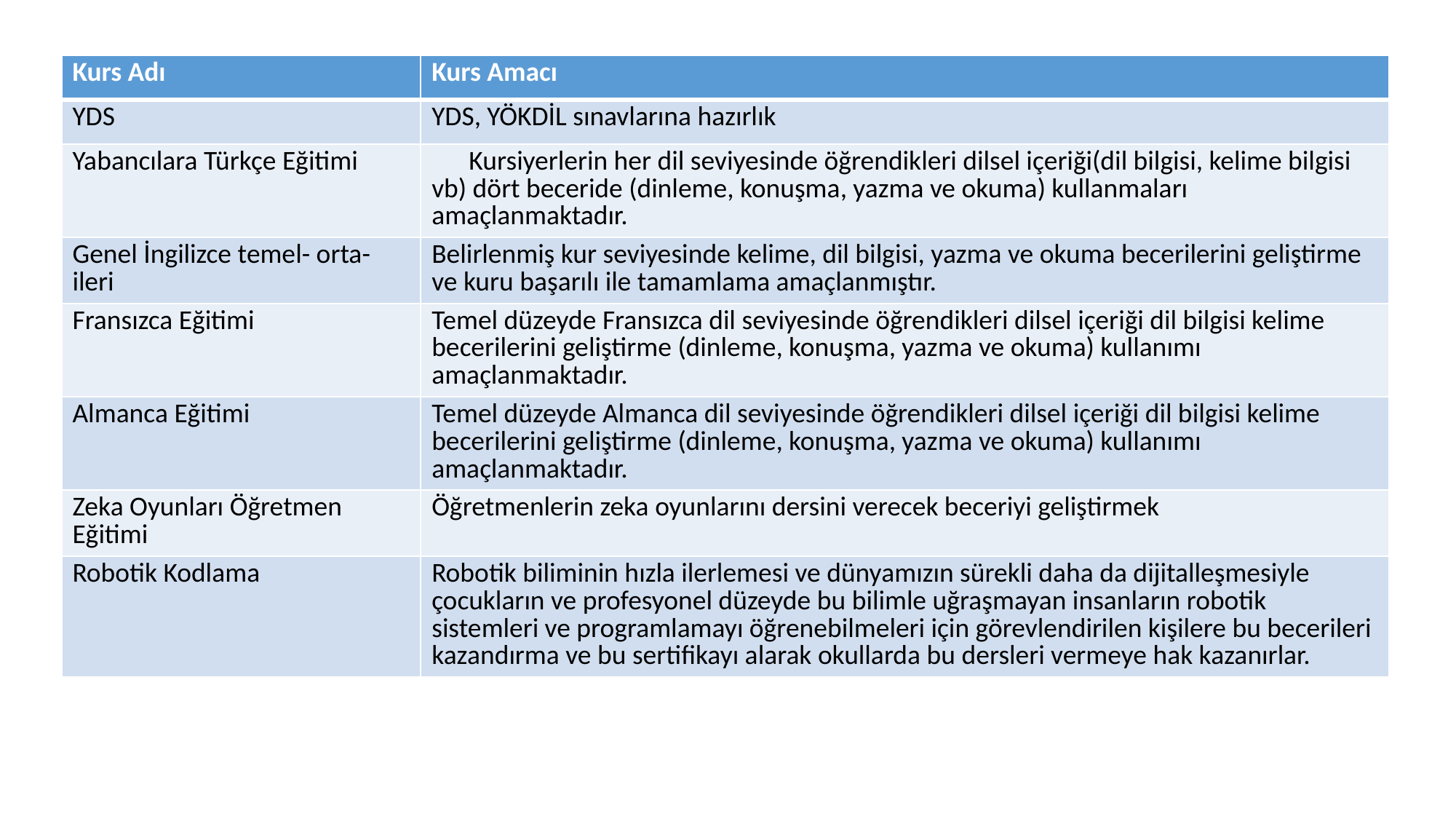

| Kurs Adı | Kurs Amacı |
| --- | --- |
| YDS | YDS, YÖKDİL sınavlarına hazırlık |
| Yabancılara Türkçe Eğitimi | Kursiyerlerin her dil seviyesinde öğrendikleri dilsel içeriği(dil bilgisi, kelime bilgisi vb) dört beceride (dinleme, konuşma, yazma ve okuma) kullanmaları amaçlanmaktadır. |
| Genel İngilizce temel- orta- ileri | Belirlenmiş kur seviyesinde kelime, dil bilgisi, yazma ve okuma becerilerini geliştirme ve kuru başarılı ile tamamlama amaçlanmıştır. |
| Fransızca Eğitimi | Temel düzeyde Fransızca dil seviyesinde öğrendikleri dilsel içeriği dil bilgisi kelime becerilerini geliştirme (dinleme, konuşma, yazma ve okuma) kullanımı amaçlanmaktadır. |
| Almanca Eğitimi | Temel düzeyde Almanca dil seviyesinde öğrendikleri dilsel içeriği dil bilgisi kelime becerilerini geliştirme (dinleme, konuşma, yazma ve okuma) kullanımı amaçlanmaktadır. |
| Zeka Oyunları Öğretmen Eğitimi | Öğretmenlerin zeka oyunlarını dersini verecek beceriyi geliştirmek |
| Robotik Kodlama | Robotik biliminin hızla ilerlemesi ve dünyamızın sürekli daha da dijitalleşmesiyle çocukların ve profesyonel düzeyde bu bilimle uğraşmayan insanların robotik sistemleri ve programlamayı öğrenebilmeleri için görevlendirilen kişilere bu becerileri kazandırma ve bu sertifikayı alarak okullarda bu dersleri vermeye hak kazanırlar. |